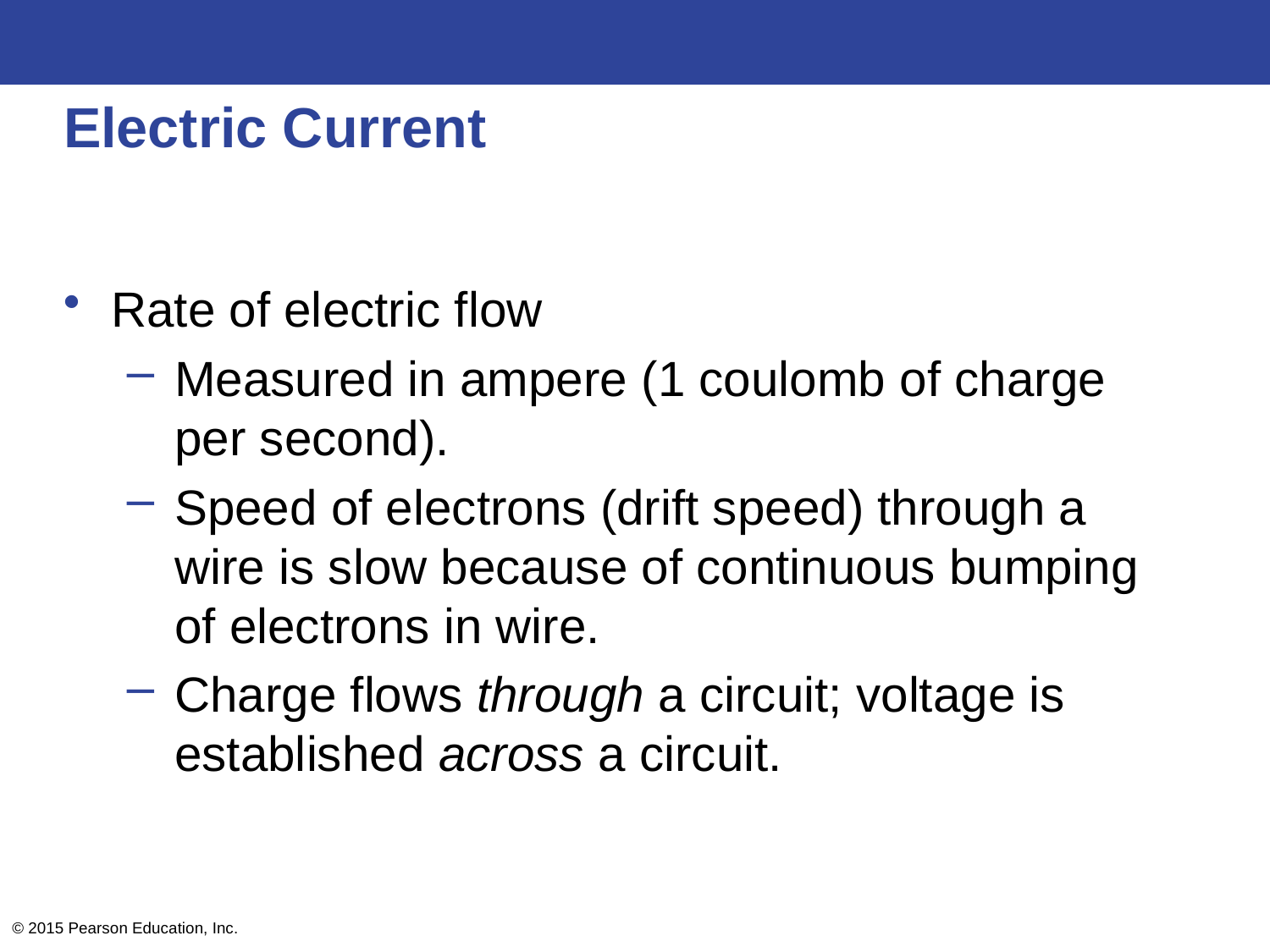

# Electric Current
Rate of electric flow
Measured in ampere (1 coulomb of charge per second).
Speed of electrons (drift speed) through a wire is slow because of continuous bumping of electrons in wire.
Charge flows through a circuit; voltage is established across a circuit.
© 2015 Pearson Education, Inc.